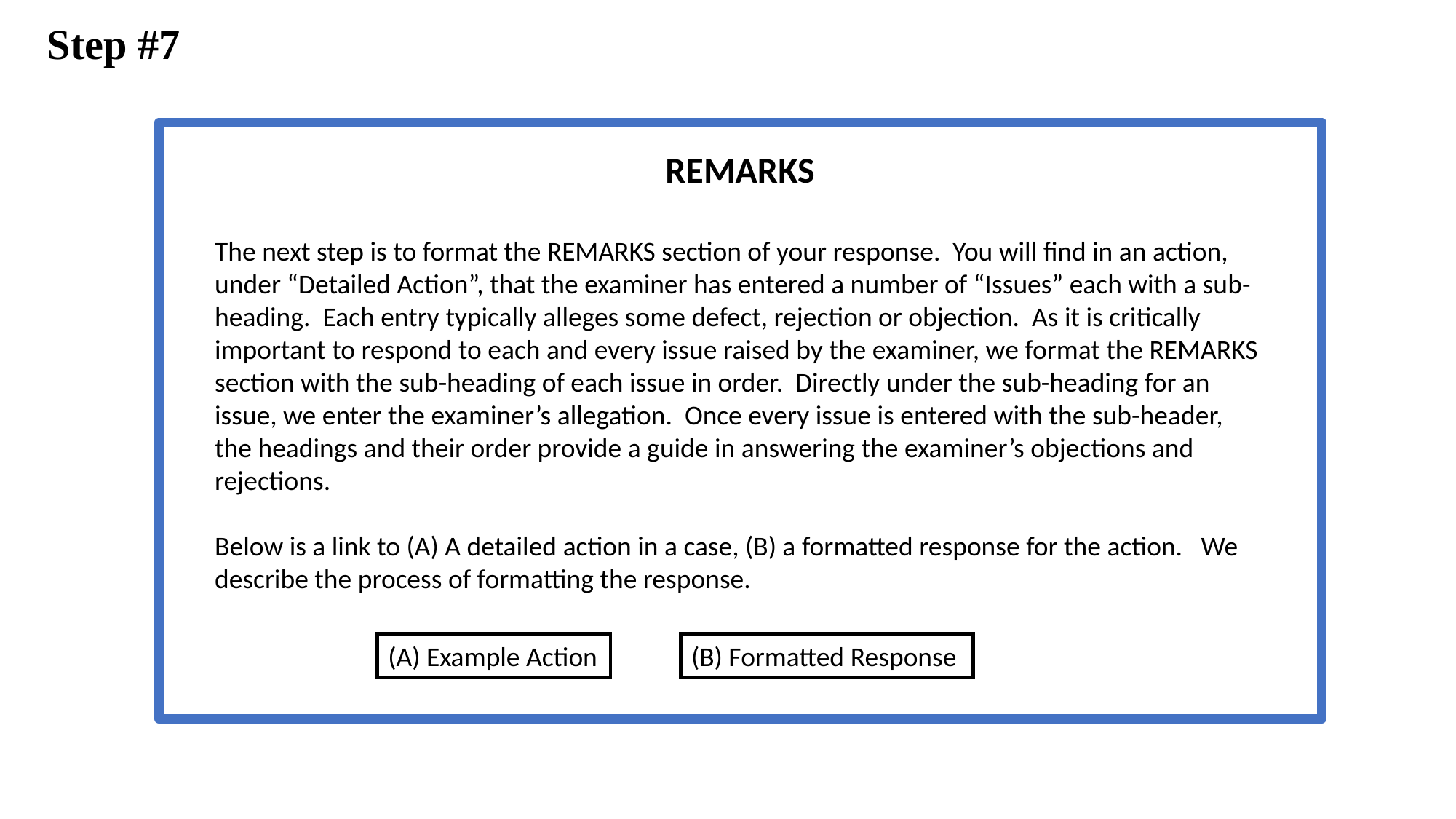

Step #7

REMARKS

The next step is to format the REMARKS section of your response.  You will find in an action, under “Detailed Action”, that the examiner has entered a number of “Issues” each with a sub-heading.  Each entry typically alleges some defect, rejection or objection.  As it is critically important to respond to each and every issue raised by the examiner, we format the REMARKS section with the sub-heading of each issue in order.  Directly under the sub-heading for an issue, we enter the examiner’s allegation.  Once every issue is entered with the sub-header, the headings and their order provide a guide in answering the examiner’s objections and rejections.

Below is a link to (A) A detailed action in a case, (B) a formatted response for the action.   We describe the process of formatting the response.

(A) Example Action

(B) Formatted Response